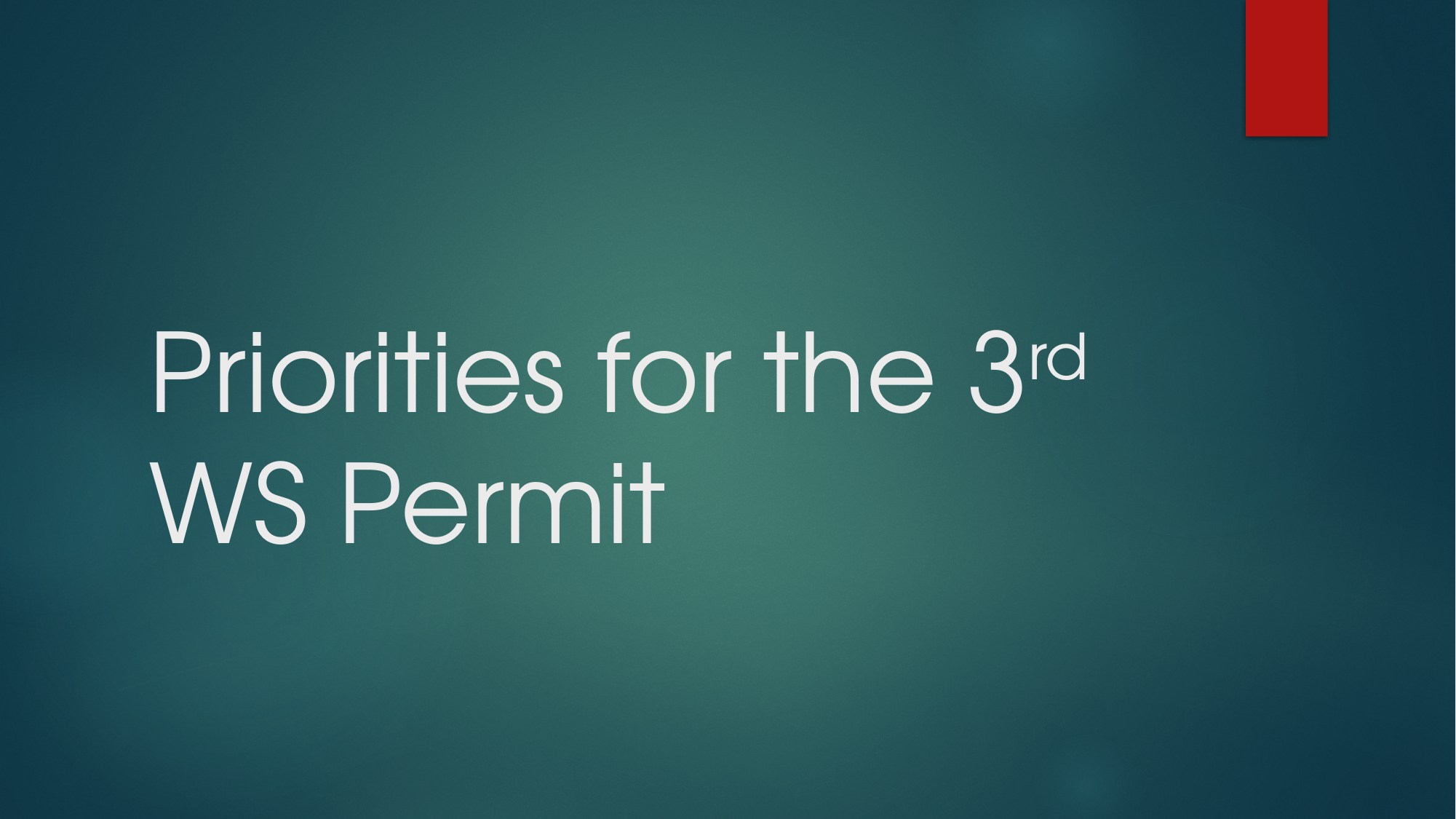

# Priorities for the 3rd WS Permit